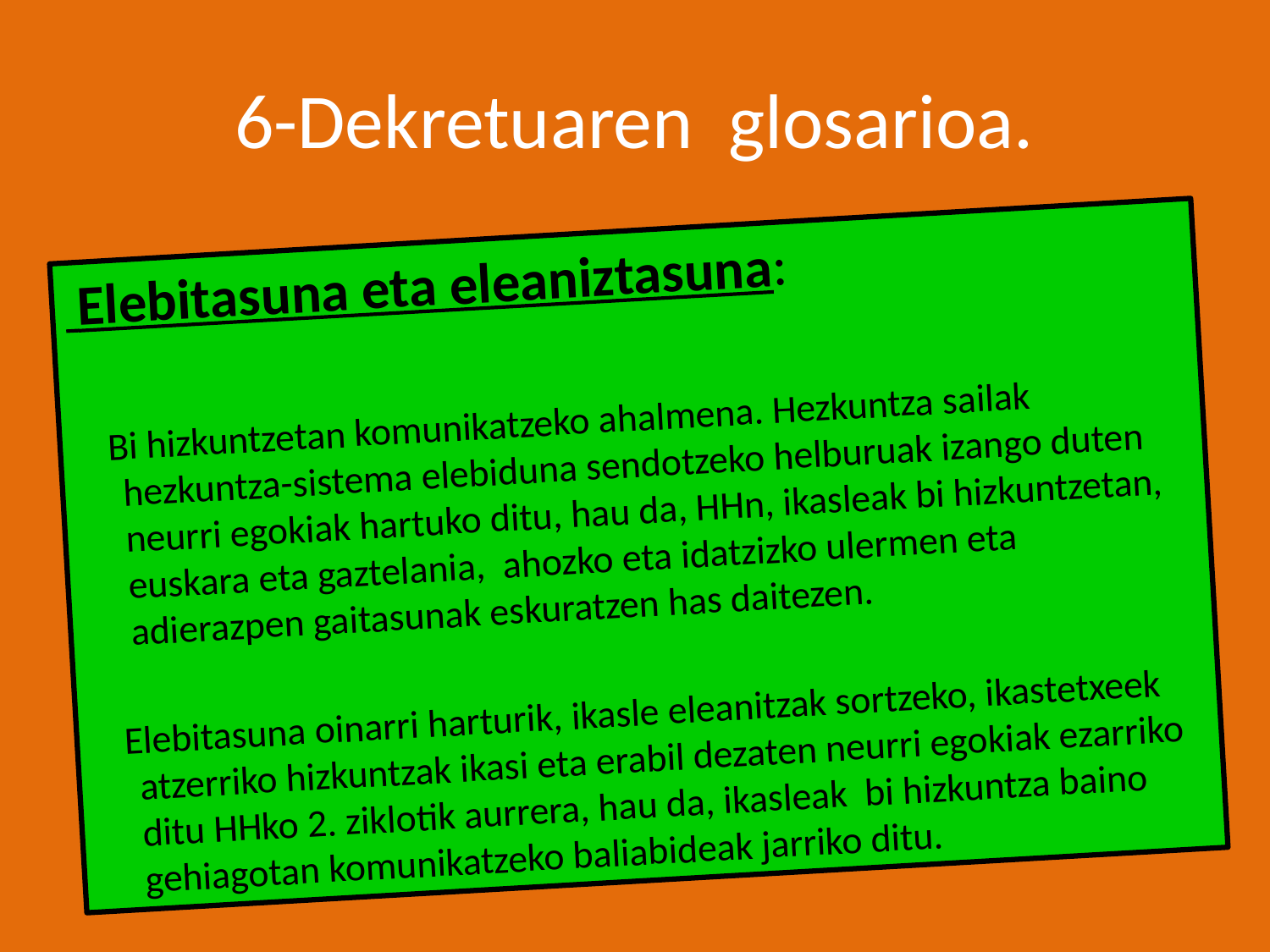

# 6-Dekretuaren  glosarioa.
 Elebitasuna eta eleaniztasuna:

    Bi hizkuntzetan komunikatzeko ahalmena. Hezkuntza sailak hezkuntza-sistema elebiduna sendotzeko helburuak izango duten neurri egokiak hartuko ditu, hau da, HHn, ikasleak bi hizkuntzetan, euskara eta gaztelania,  ahozko eta idatzizko ulermen eta adierazpen gaitasunak eskuratzen has daitezen.

    Elebitasuna oinarri harturik, ikasle eleanitzak sortzeko, ikastetxeek atzerriko hizkuntzak ikasi eta erabil dezaten neurri egokiak ezarriko ditu HHko 2. ziklotik aurrera, hau da, ikasleak  bi hizkuntza baino gehiagotan komunikatzeko baliabideak jarriko ditu.